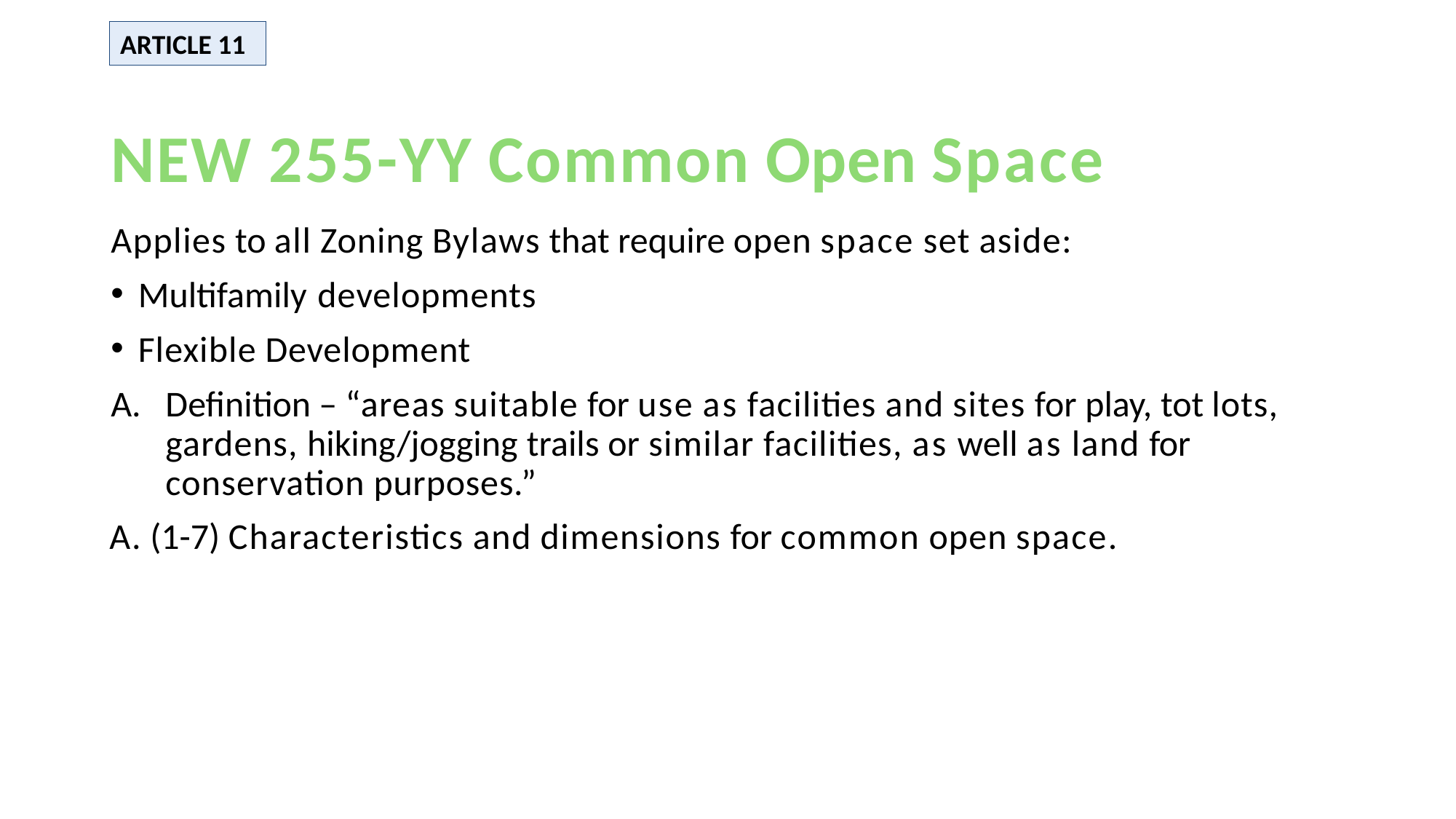

ARTICLE 11
# NEW 255-YY Common Open Space
Applies to all Zoning Bylaws that require open space set aside:
Multifamily developments
Flexible Development
A.	Definition – “areas suitable for use as facilities and sites for play, tot lots, gardens, hiking/jogging trails or similar facilities, as well as land for conservation purposes.”
A. (1-7) Characteristics and dimensions for common open space.